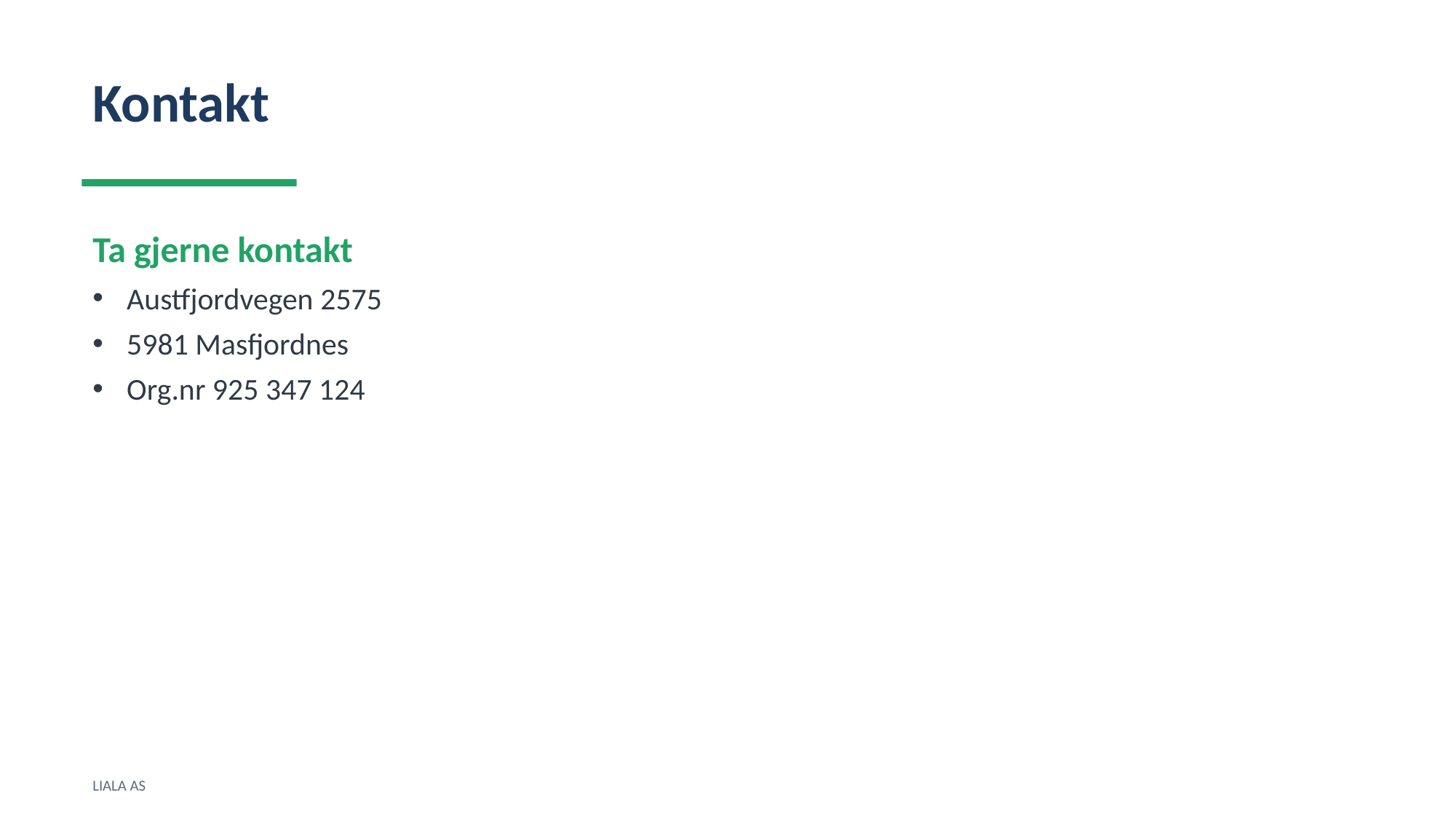

Kontakt

Ta gjerne kontakt
Austfjordvegen 2575
5981 Masfjordnes
Org.nr 925 347 124
LIALA AS